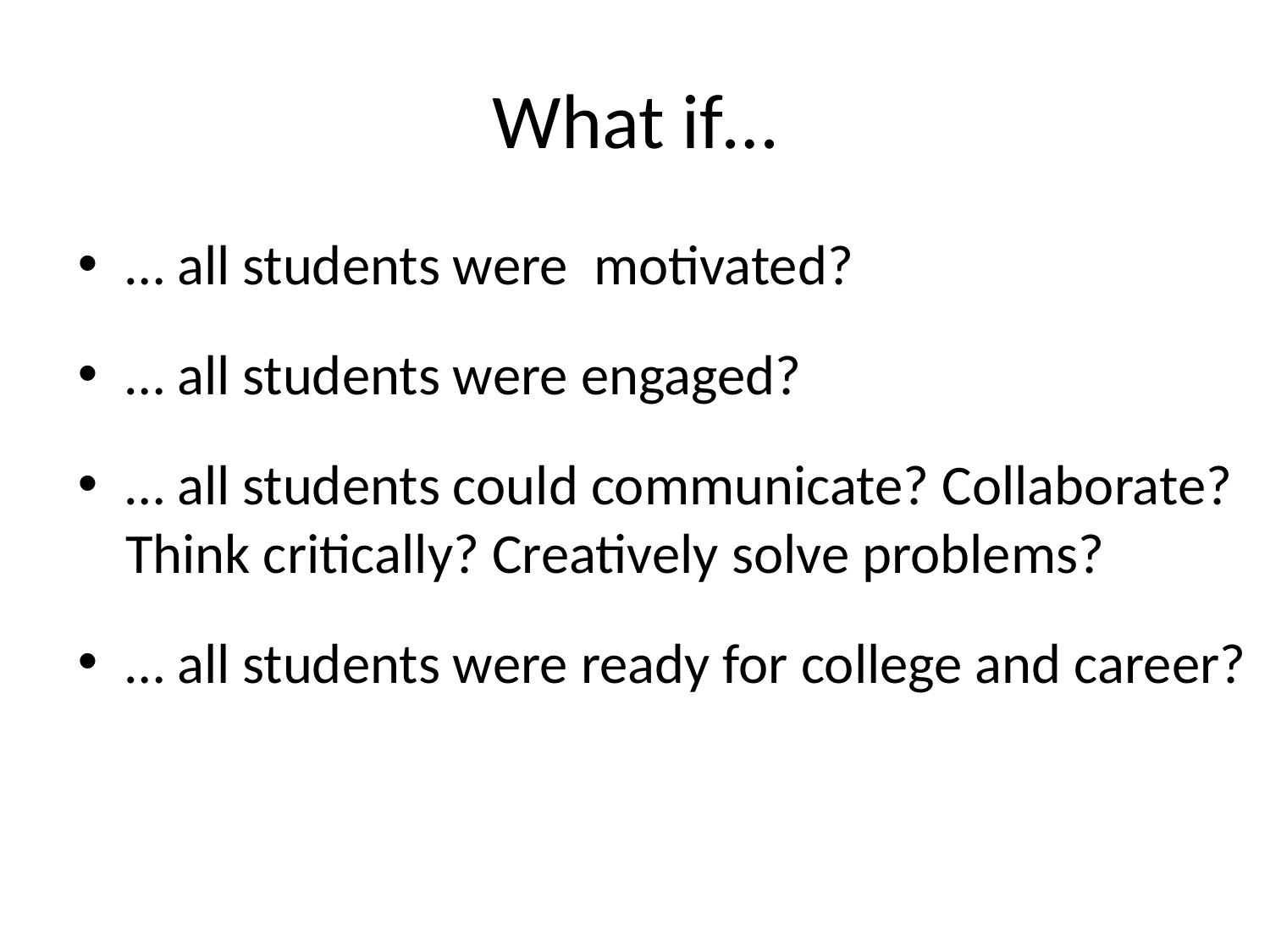

# What if…
… all students were  motivated?
… all students were engaged?
… all students could communicate? Collaborate? Think critically? Creatively solve problems?
… all students were ready for college and career?